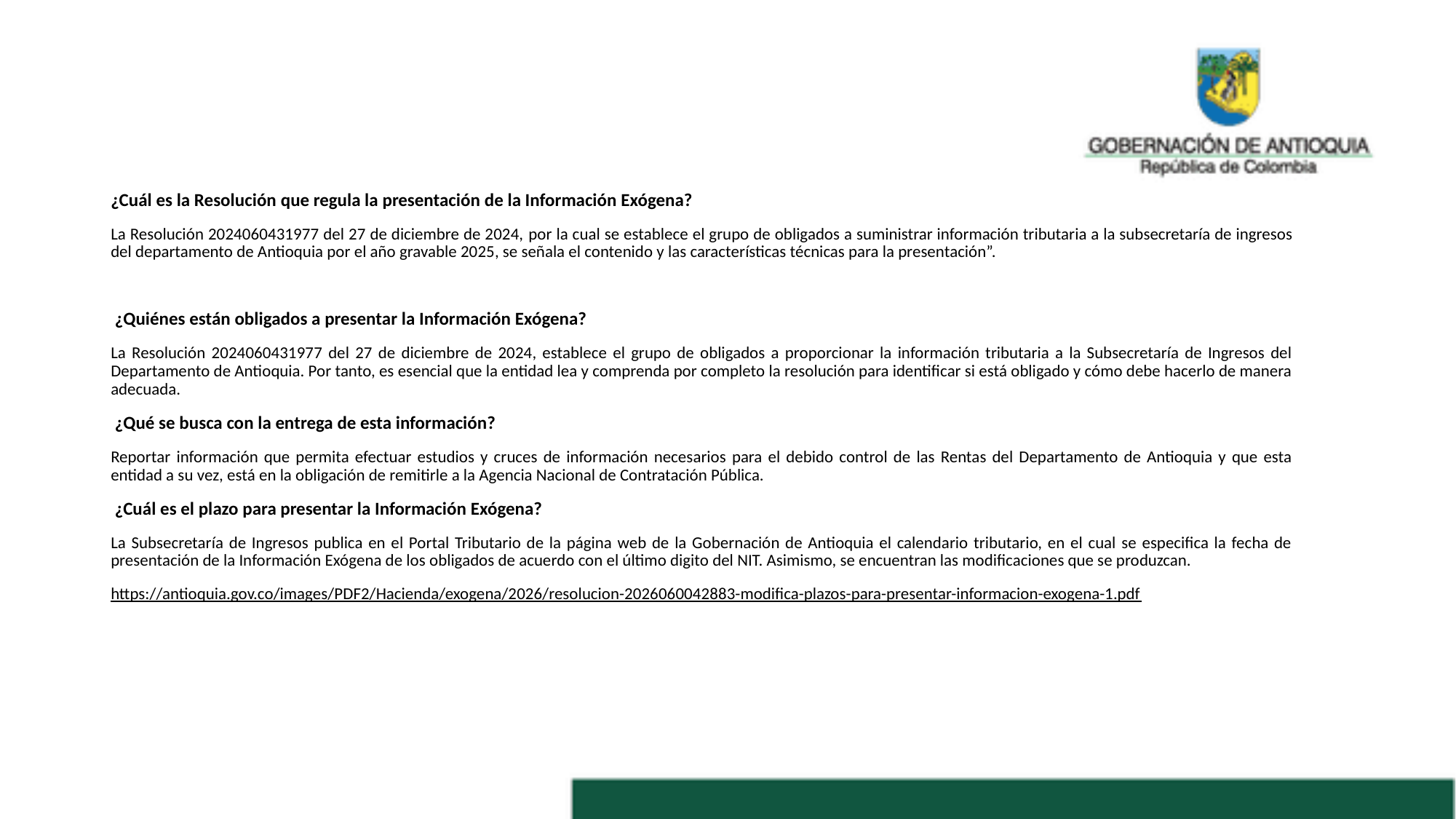

¿Cuál es la Resolución que regula la presentación de la Información Exógena?
La Resolución 2024060431977 del 27 de diciembre de 2024, por la cual se establece el grupo de obligados a suministrar información tributaria a la subsecretaría de ingresos del departamento de Antioquia por el año gravable 2025, se señala el contenido y las características técnicas para la presentación”.

 ¿Quiénes están obligados a presentar la Información Exógena?
La Resolución 2024060431977 del 27 de diciembre de 2024, establece el grupo de obligados a proporcionar la información tributaria a la Subsecretaría de Ingresos del Departamento de Antioquia. Por tanto, es esencial que la entidad lea y comprenda por completo la resolución para identificar si está obligado y cómo debe hacerlo de manera adecuada.
 ¿Qué se busca con la entrega de esta información?
Reportar información que permita efectuar estudios y cruces de información necesarios para el debido control de las Rentas del Departamento de Antioquia y que esta entidad a su vez, está en la obligación de remitirle a la Agencia Nacional de Contratación Pública.
 ¿Cuál es el plazo para presentar la Información Exógena?
La Subsecretaría de Ingresos publica en el Portal Tributario de la página web de la Gobernación de Antioquia el calendario tributario, en el cual se especifica la fecha de presentación de la Información Exógena de los obligados de acuerdo con el último digito del NIT. Asimismo, se encuentran las modificaciones que se produzcan.
https://antioquia.gov.co/images/PDF2/Hacienda/exogena/2026/resolucion-2026060042883-modifica-plazos-para-presentar-informacion-exogena-1.pdf